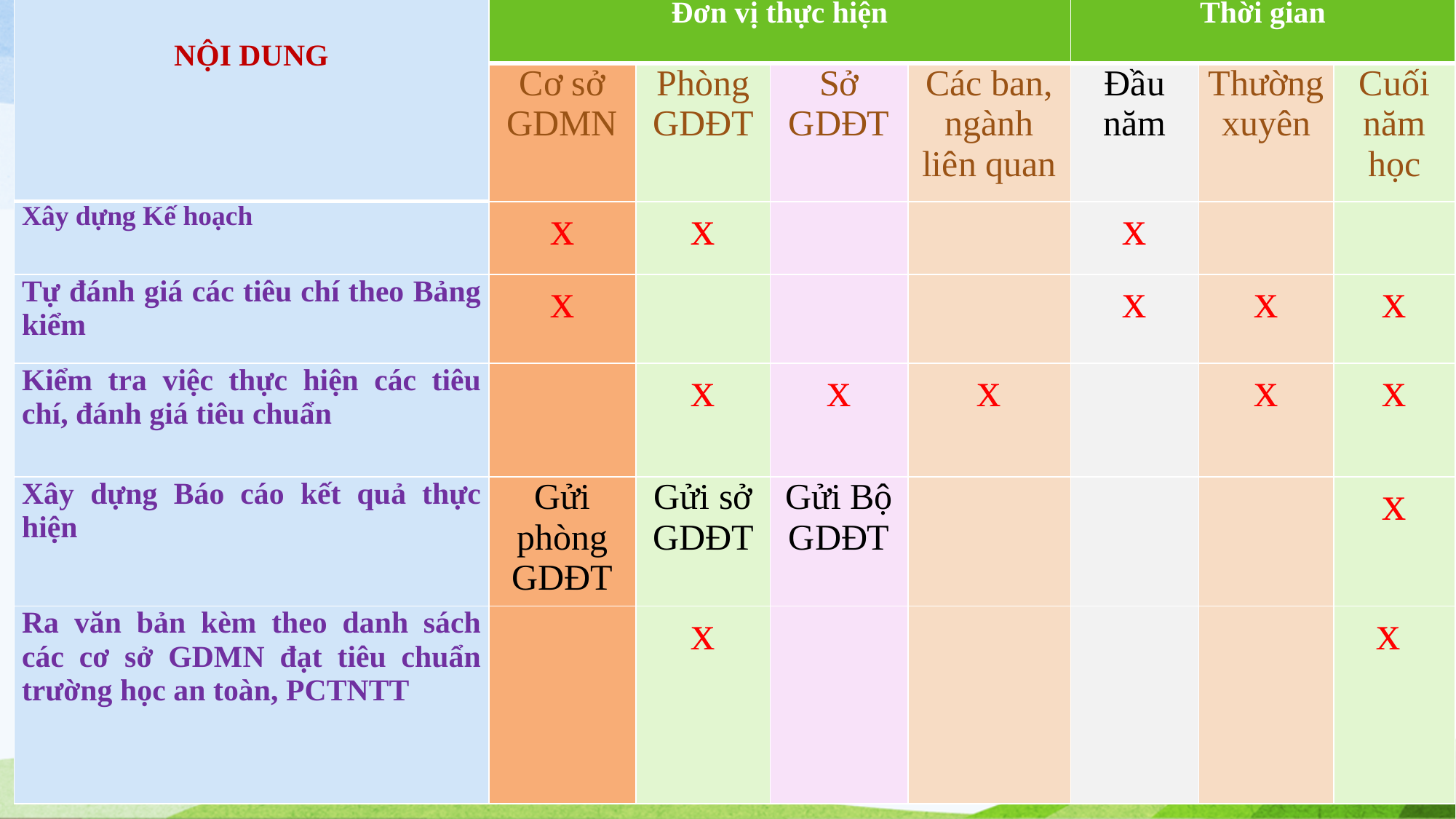

| NỘI DUNG | Đơn vị thực hiện |  |  |  | Thời gian |  |  |
| --- | --- | --- | --- | --- | --- | --- | --- |
|  | Cơ sở GDMN | Phòng GDĐT | Sở GDĐT | Các ban, ngành liên quan | Đầu năm | Thường xuyên | Cuối năm học |
| Xây dựng Kế hoạch | x | x |  |  | x |  |  |
| Tự đánh giá các tiêu chí theo Bảng kiểm | x |  |  |  | x | x | x |
| Kiểm tra việc thực hiện các tiêu chí, đánh giá tiêu chuẩn |  | x | x | x |  | x | x |
| Xây dựng Báo cáo kết quả thực hiện | Gửi phòng GDĐT | Gửi sở GDĐT | Gửi Bộ GDĐT |  |  |  | x |
| Ra văn bản kèm theo danh sách các cơ sở GDMN đạt tiêu chuẩn trường học an toàn, PCTNTT |  | x |  |  |  |  | x |